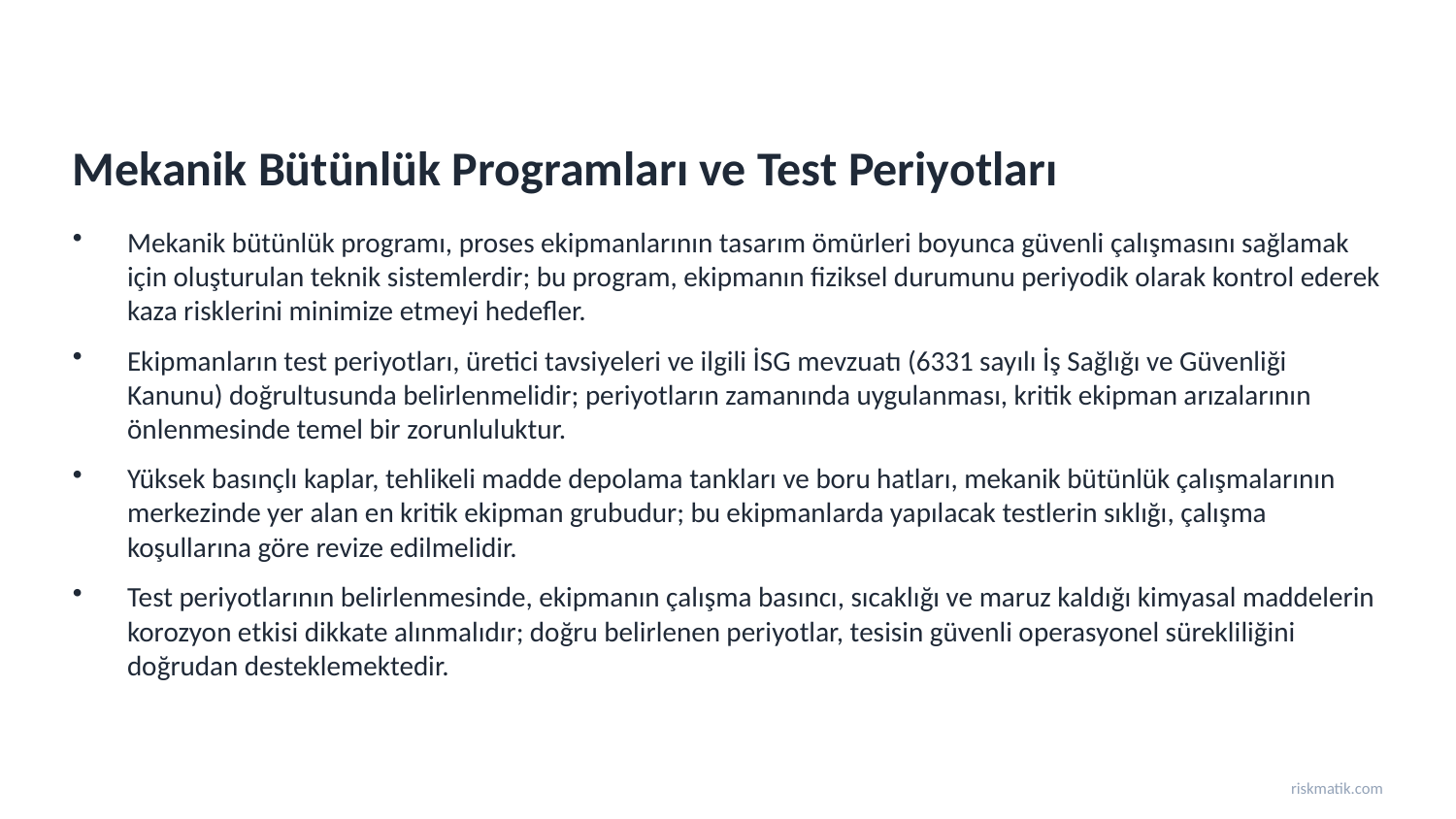

Mekanik Bütünlük Programları ve Test Periyotları
Mekanik bütünlük programı, proses ekipmanlarının tasarım ömürleri boyunca güvenli çalışmasını sağlamak için oluşturulan teknik sistemlerdir; bu program, ekipmanın fiziksel durumunu periyodik olarak kontrol ederek kaza risklerini minimize etmeyi hedefler.
Ekipmanların test periyotları, üretici tavsiyeleri ve ilgili İSG mevzuatı (6331 sayılı İş Sağlığı ve Güvenliği Kanunu) doğrultusunda belirlenmelidir; periyotların zamanında uygulanması, kritik ekipman arızalarının önlenmesinde temel bir zorunluluktur.
Yüksek basınçlı kaplar, tehlikeli madde depolama tankları ve boru hatları, mekanik bütünlük çalışmalarının merkezinde yer alan en kritik ekipman grubudur; bu ekipmanlarda yapılacak testlerin sıklığı, çalışma koşullarına göre revize edilmelidir.
Test periyotlarının belirlenmesinde, ekipmanın çalışma basıncı, sıcaklığı ve maruz kaldığı kimyasal maddelerin korozyon etkisi dikkate alınmalıdır; doğru belirlenen periyotlar, tesisin güvenli operasyonel sürekliliğini doğrudan desteklemektedir.
riskmatik.com